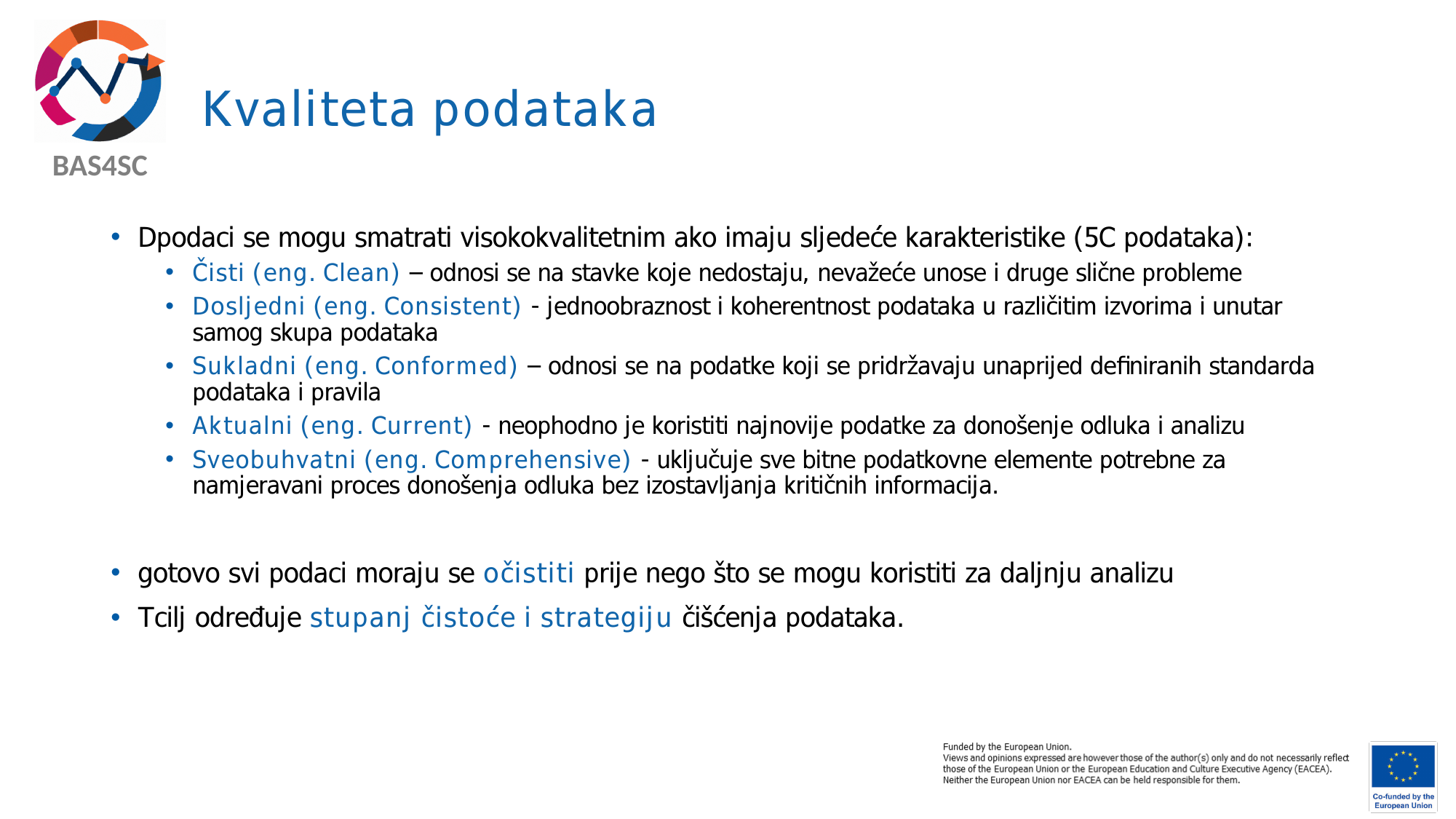

# Kvaliteta podataka
Dpodaci se mogu smatrati visokokvalitetnim ako imaju sljedeće karakteristike (5C podataka):
Čisti (eng. Clean) – odnosi se na stavke koje nedostaju, nevažeće unose i druge slične probleme
Dosljedni (eng. Consistent) - jednoobraznost i koherentnost podataka u različitim izvorima i unutar samog skupa podataka
Sukladni (eng. Conformed) – odnosi se na podatke koji se pridržavaju unaprijed definiranih standarda podataka i pravila
Aktualni (eng. Current) - neophodno je koristiti najnovije podatke za donošenje odluka i analizu
Sveobuhvatni (eng. Comprehensive) - uključuje sve bitne podatkovne elemente potrebne za namjeravani proces donošenja odluka bez izostavljanja kritičnih informacija.

gotovo svi podaci moraju se očistiti prije nego što se mogu koristiti za daljnju analizu
Tcilj određuje stupanj čistoće i strategiju čišćenja podataka.